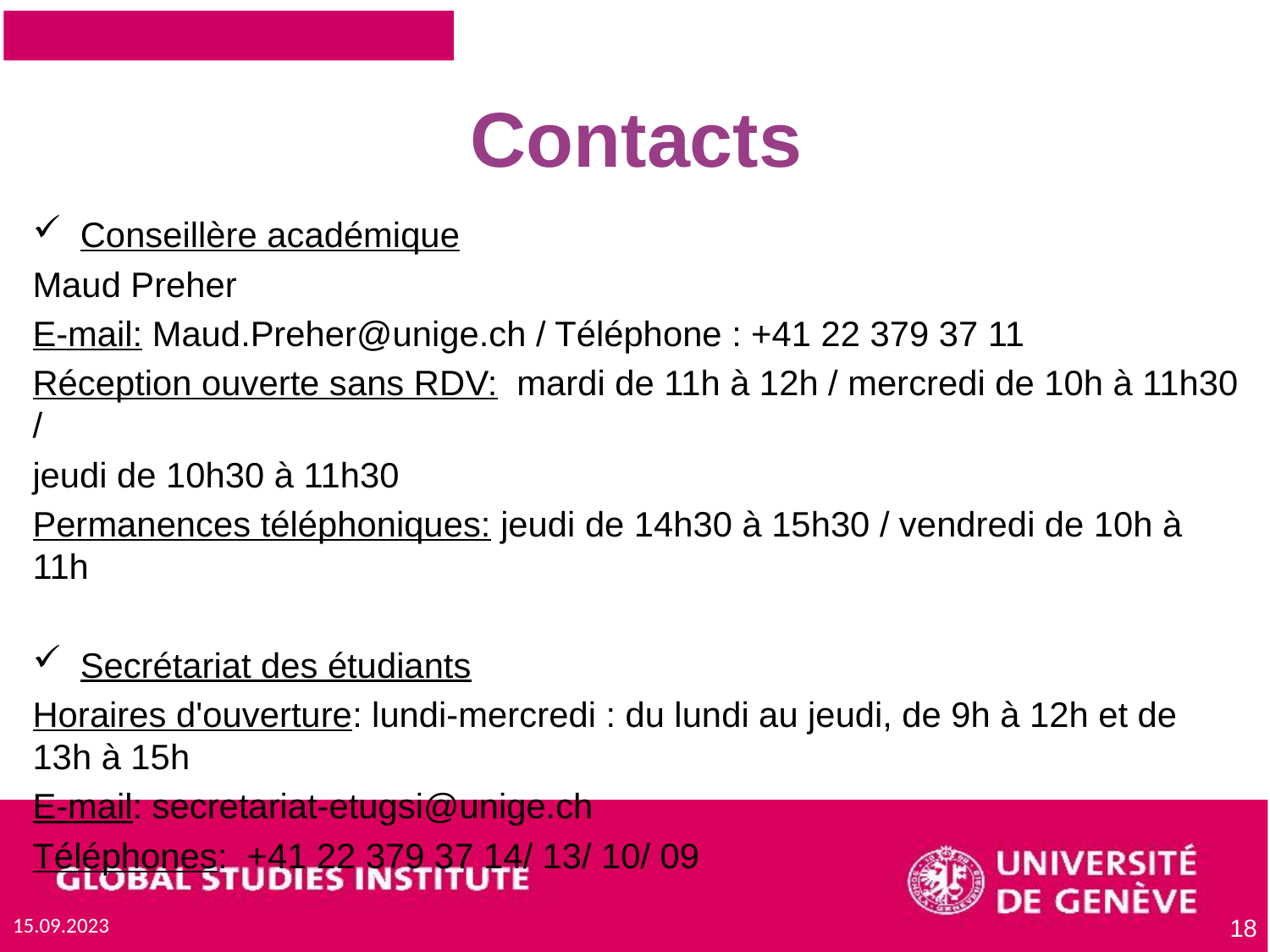

# Contacts
Conseillère académique
Maud Preher
E-mail: Maud.Preher@unige.ch / Téléphone : +41 22 379 37 11
Réception ouverte sans RDV:  mardi de 11h à 12h / mercredi de 10h à 11h30 /
jeudi de 10h30 à 11h30
Permanences téléphoniques: jeudi de 14h30 à 15h30 / vendredi de 10h à 11h

Secrétariat des étudiants
Horaires d'ouverture: lundi-mercredi : du lundi au jeudi, de 9h à 12h et de 13h à 15h
E-mail: secretariat-etugsi@unige.ch
Téléphones:  +41 22 379 37 14/ 13/ 10/ 09
15.09.2023
18